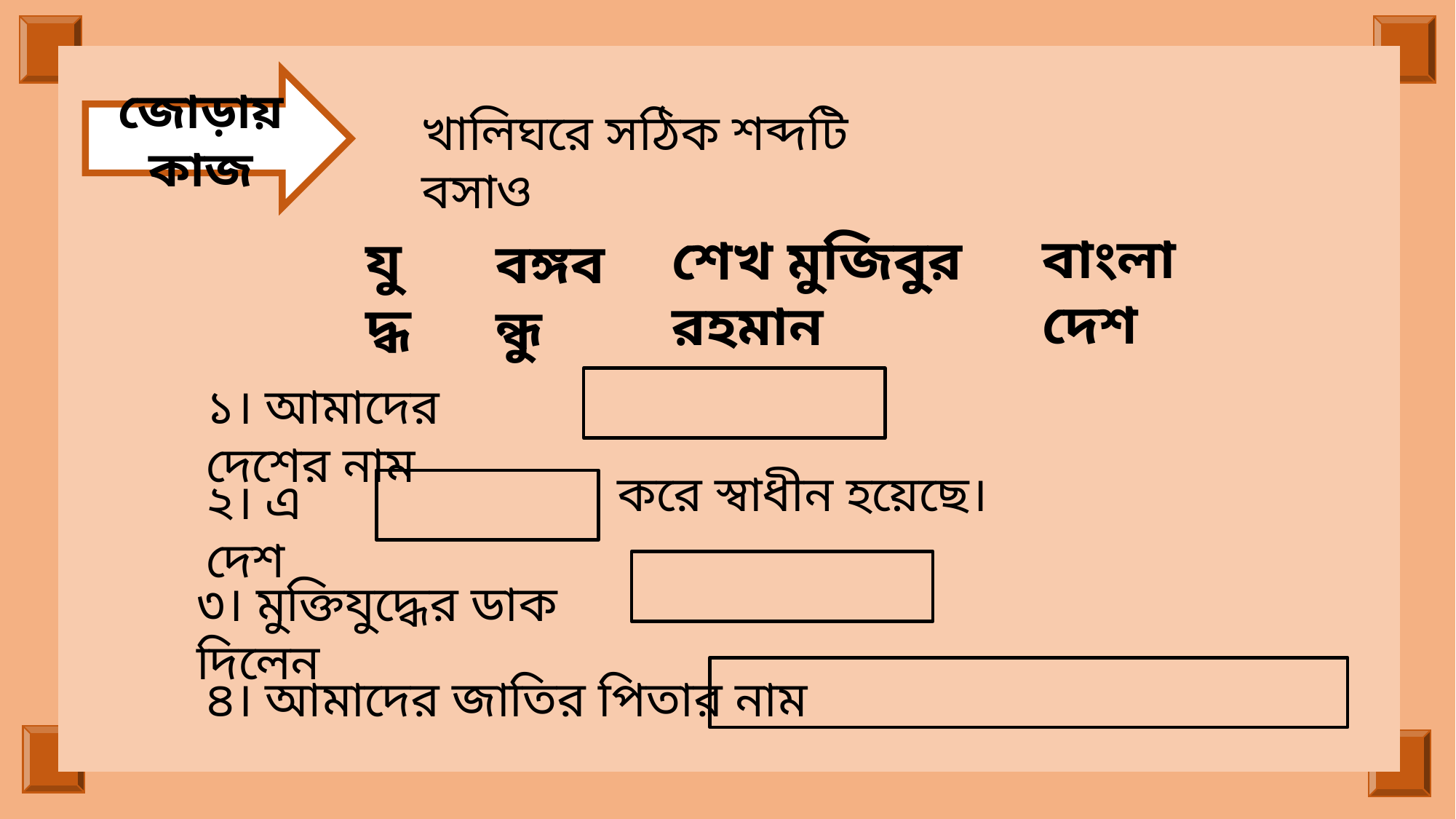

জোড়ায় কাজ
খালিঘরে সঠিক শব্দটি বসাও
বাংলাদেশ
শেখ মুজিবুর রহমান
যুদ্ধ
বঙ্গবন্ধু

১। আমাদের দেশের নাম
করে স্বাধীন হয়েছে।
২। এ দেশ

৩। মুক্তিযুদ্ধের ডাক দিলেন

৪। আমাদের জাতির পিতার নাম